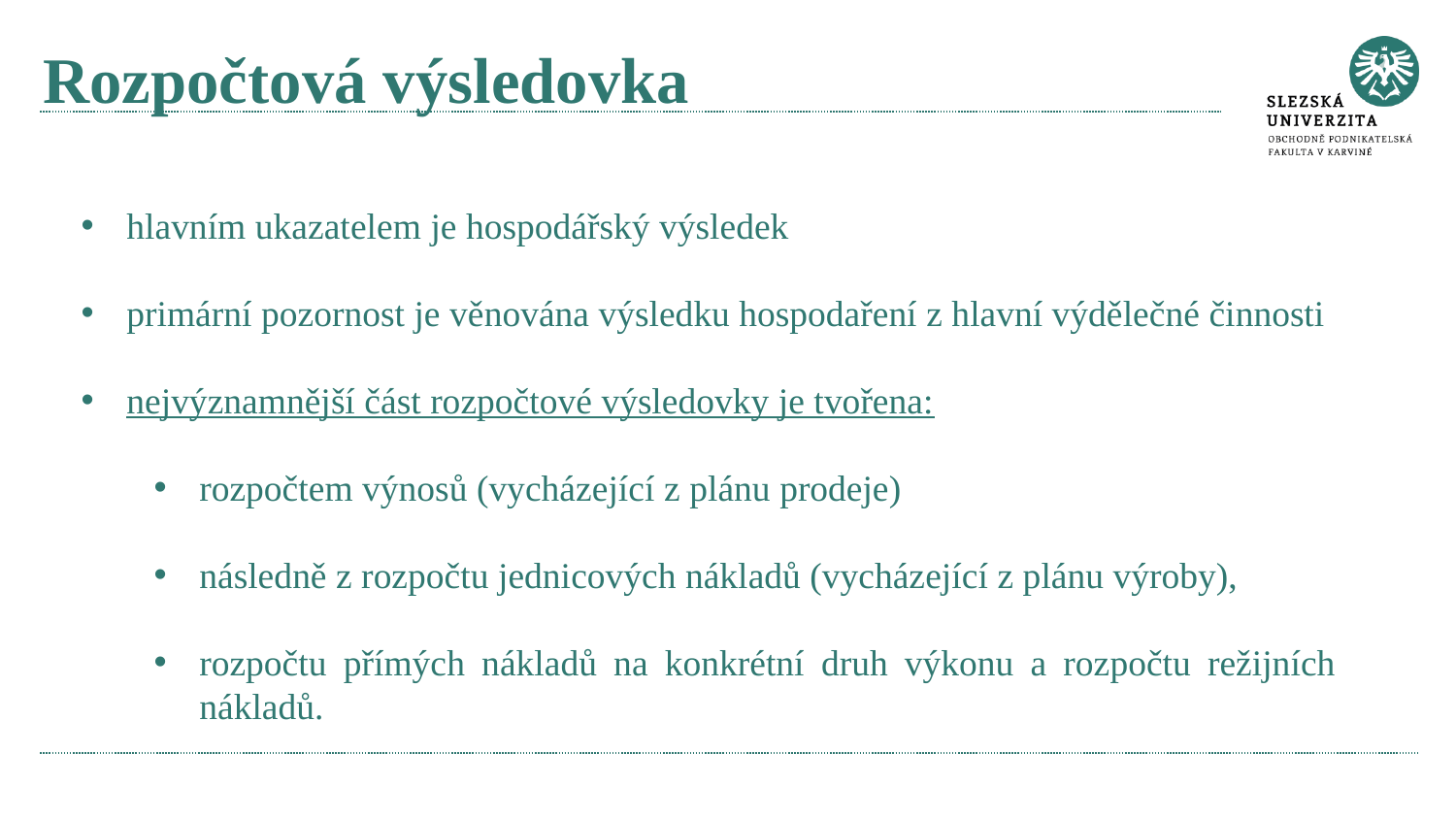

# Rozpočtová výsledovka

hlavním ukazatelem je hospodářský výsledek

primární pozornost je věnována výsledku hospodaření z hlavní výdělečné činnosti

nejvýznamnější část rozpočtové výsledovky je tvořena:

rozpočtem výnosů (vycházející z plánu prodeje)

následně z rozpočtu jednicových nákladů (vycházející z plánu výroby),

rozpočtu přímých nákladů na konkrétní druh výkonu a rozpočtu režijních nákladů.